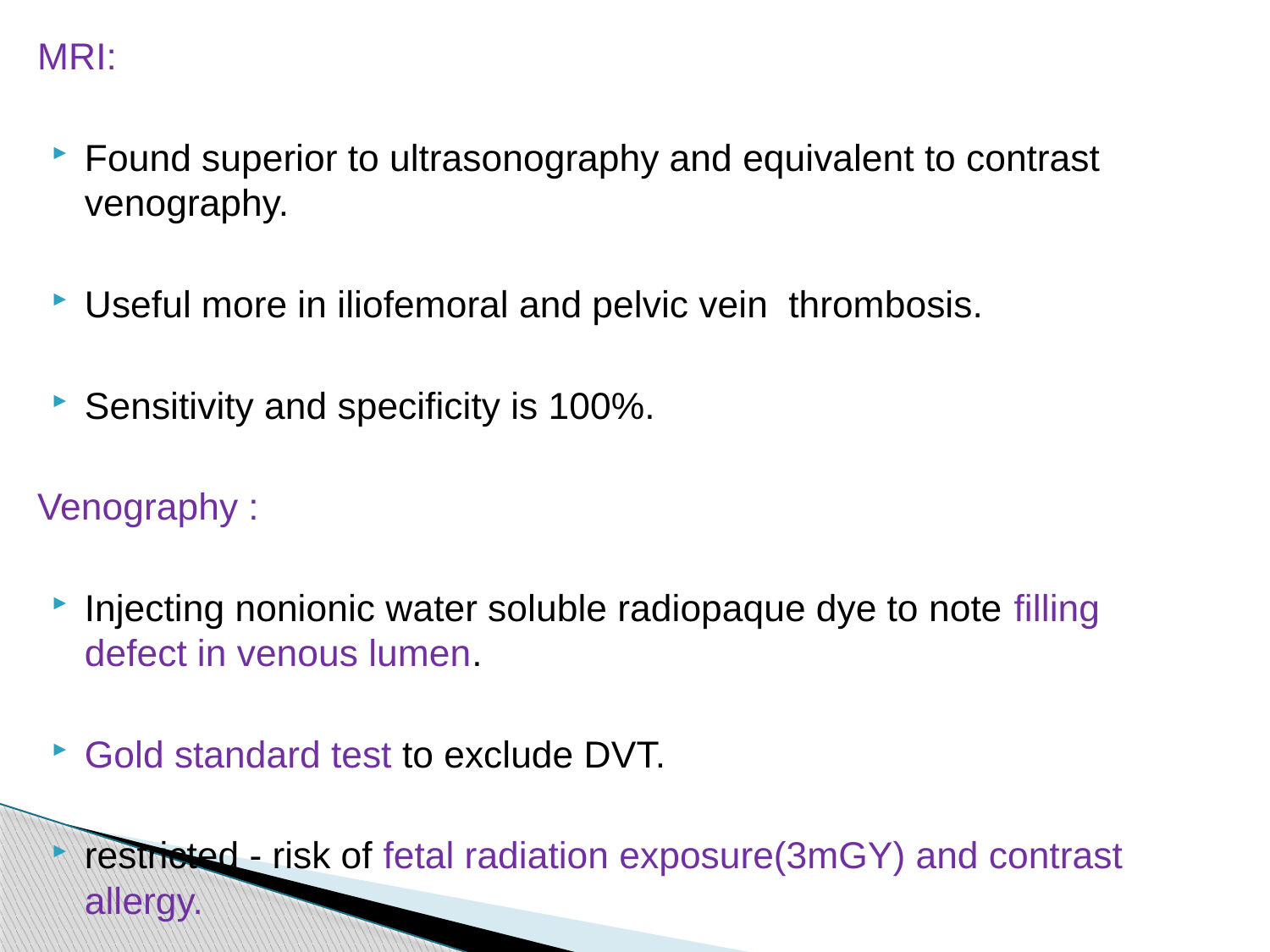

MRI:

Found superior to ultrasonography and equivalent to contrast venography.

Useful more in iliofemoral and pelvic vein  thrombosis.

Sensitivity and specificity is 100%.

Venography :

Injecting nonionic water soluble radiopaque dye to note filling defect in venous lumen.

Gold standard test to exclude DVT.

restricted - risk of fetal radiation exposure(3mGY) and contrast allergy.